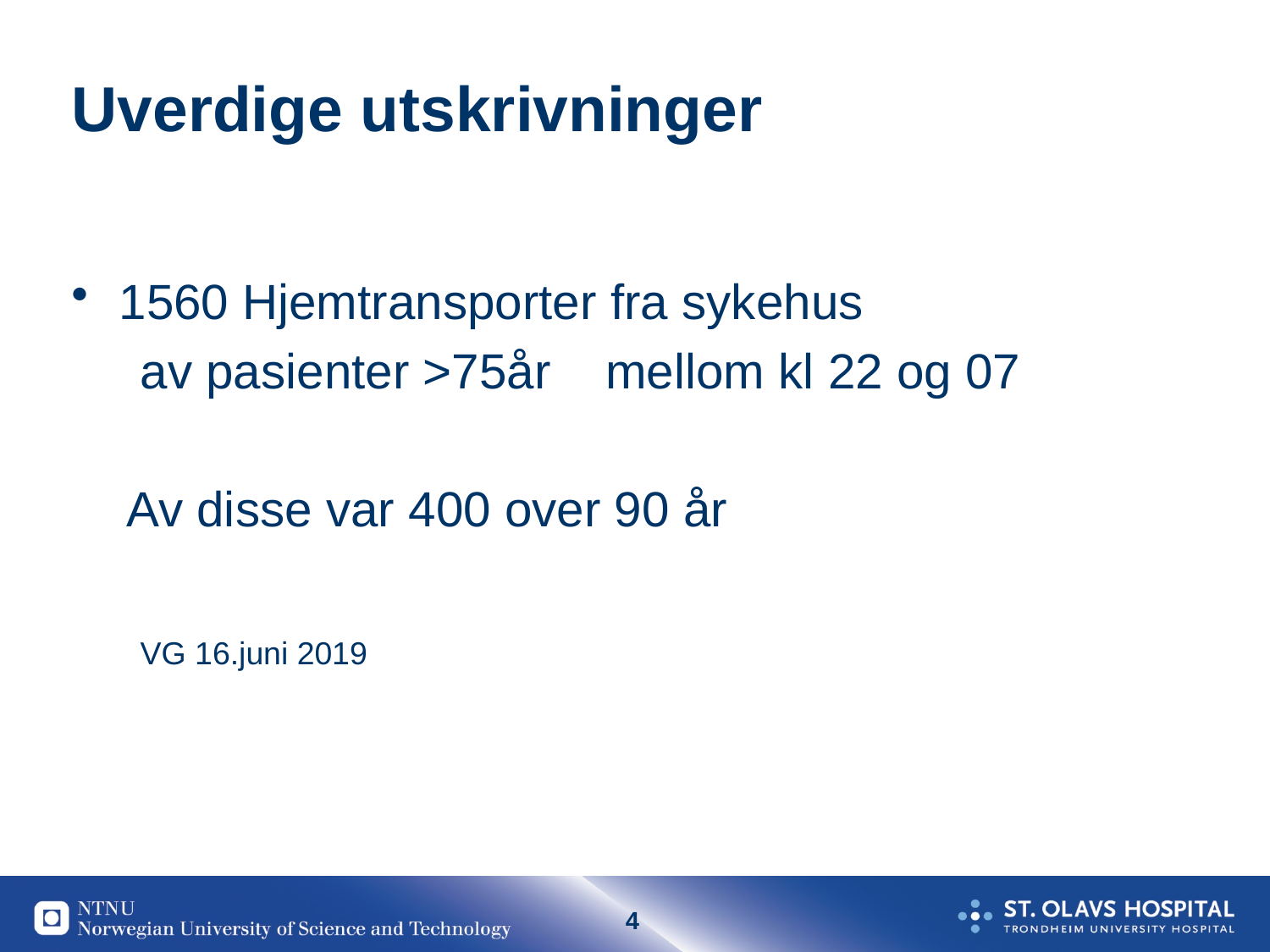

# Uverdige utskrivninger

1560 Hjemtransporter fra sykehus
     av pasienter >75år    mellom kl 22 og 07

    Av disse var 400 over 90 år

     VG 16.juni 2019